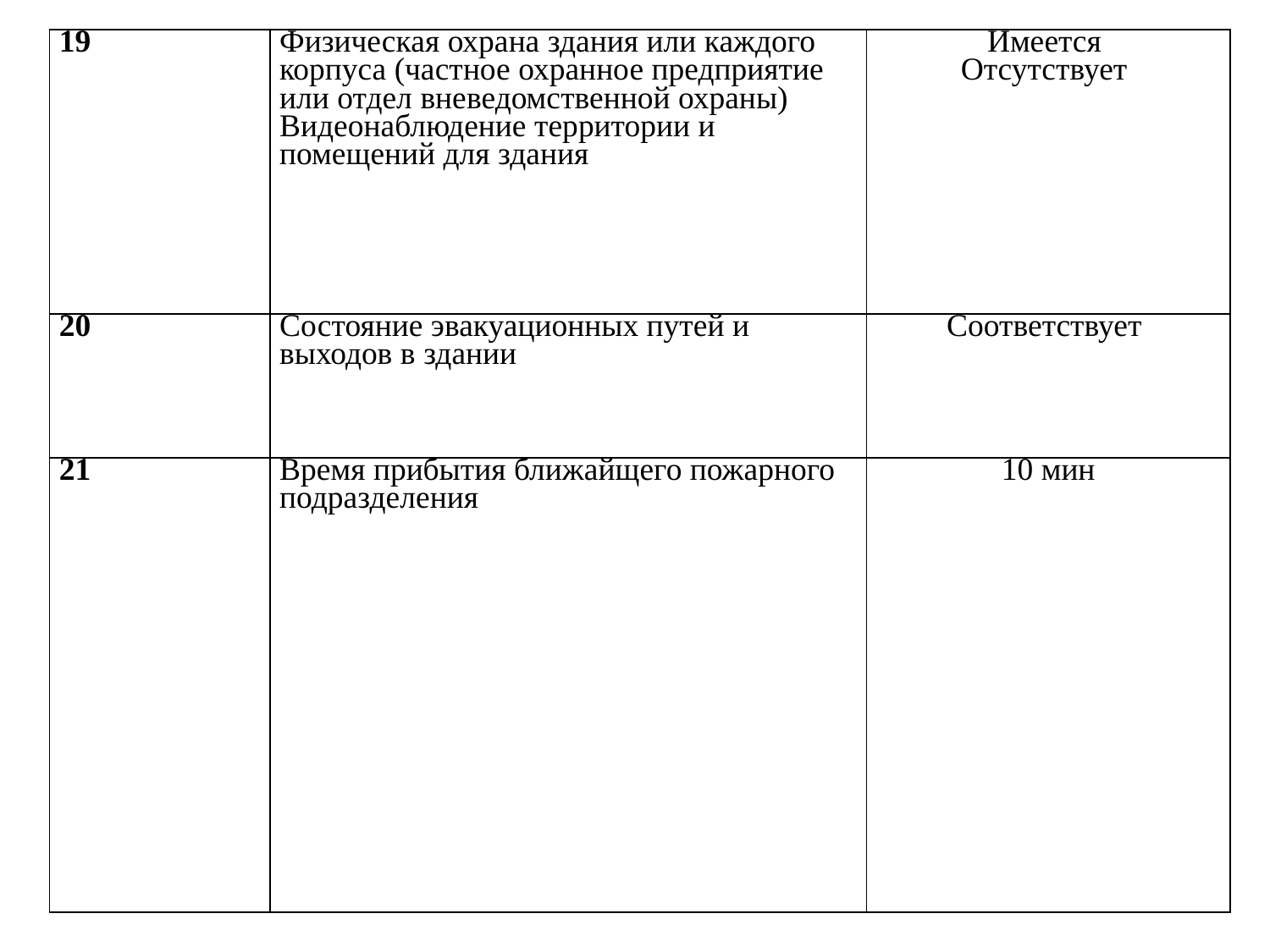

| 19 | Физическая охрана здания или каждого корпуса (частное охранное предприятие или отдел вневедомственной охраны) Видеонаблюдение территории и помещений для здания | Имеется Отсутствует |
| --- | --- | --- |
| 20 | Состояние эвакуационных путей и выходов в здании | Соответствует |
| 21 | Время прибытия ближайщего пожарного подразделения | 10 мин |